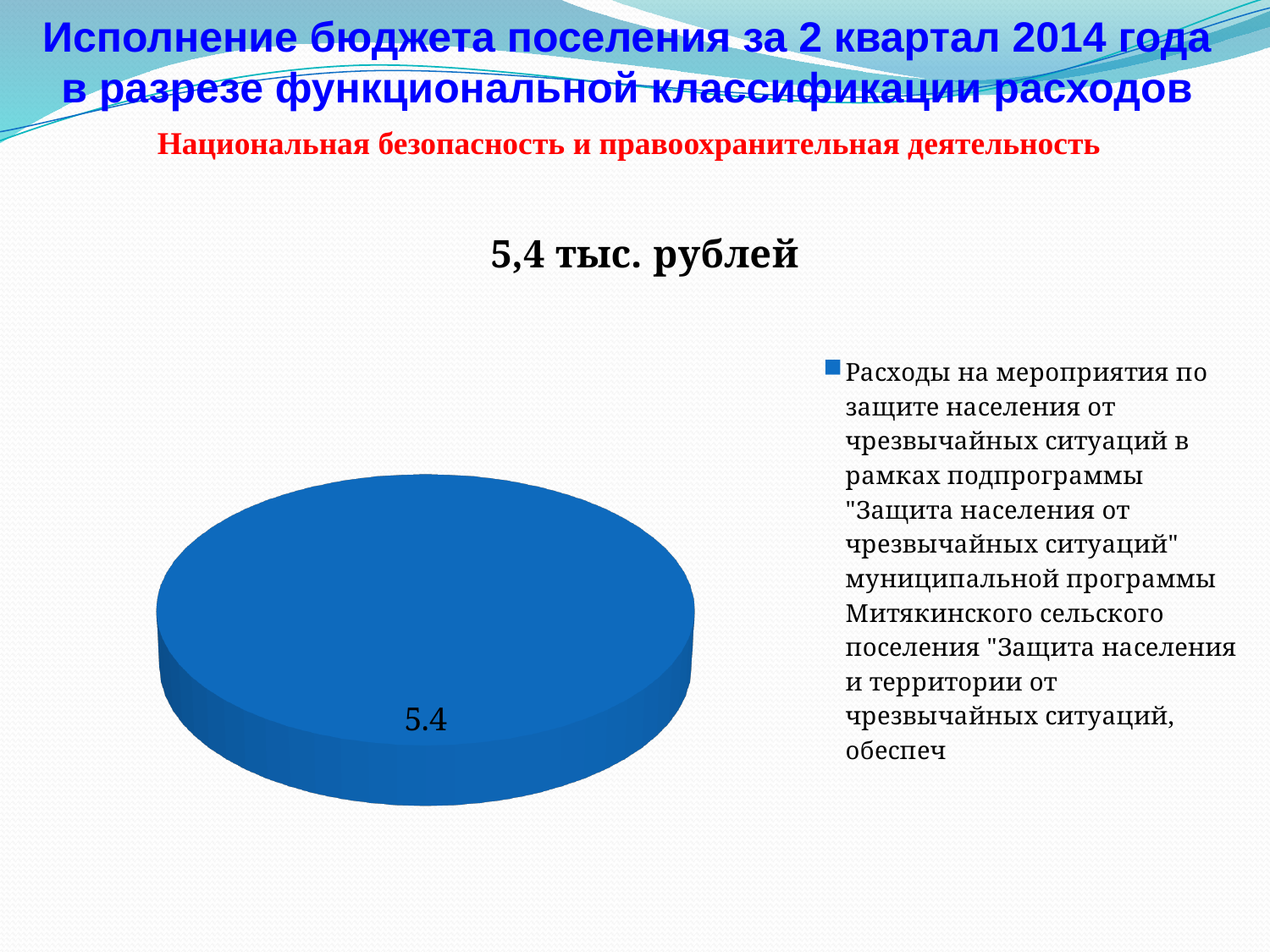

Исполнение бюджета поселения за 2 квартал 2014 года в разрезе функциональной классификации расходов
Национальная безопасность и правоохранительная деятельность

[unsupported chart]